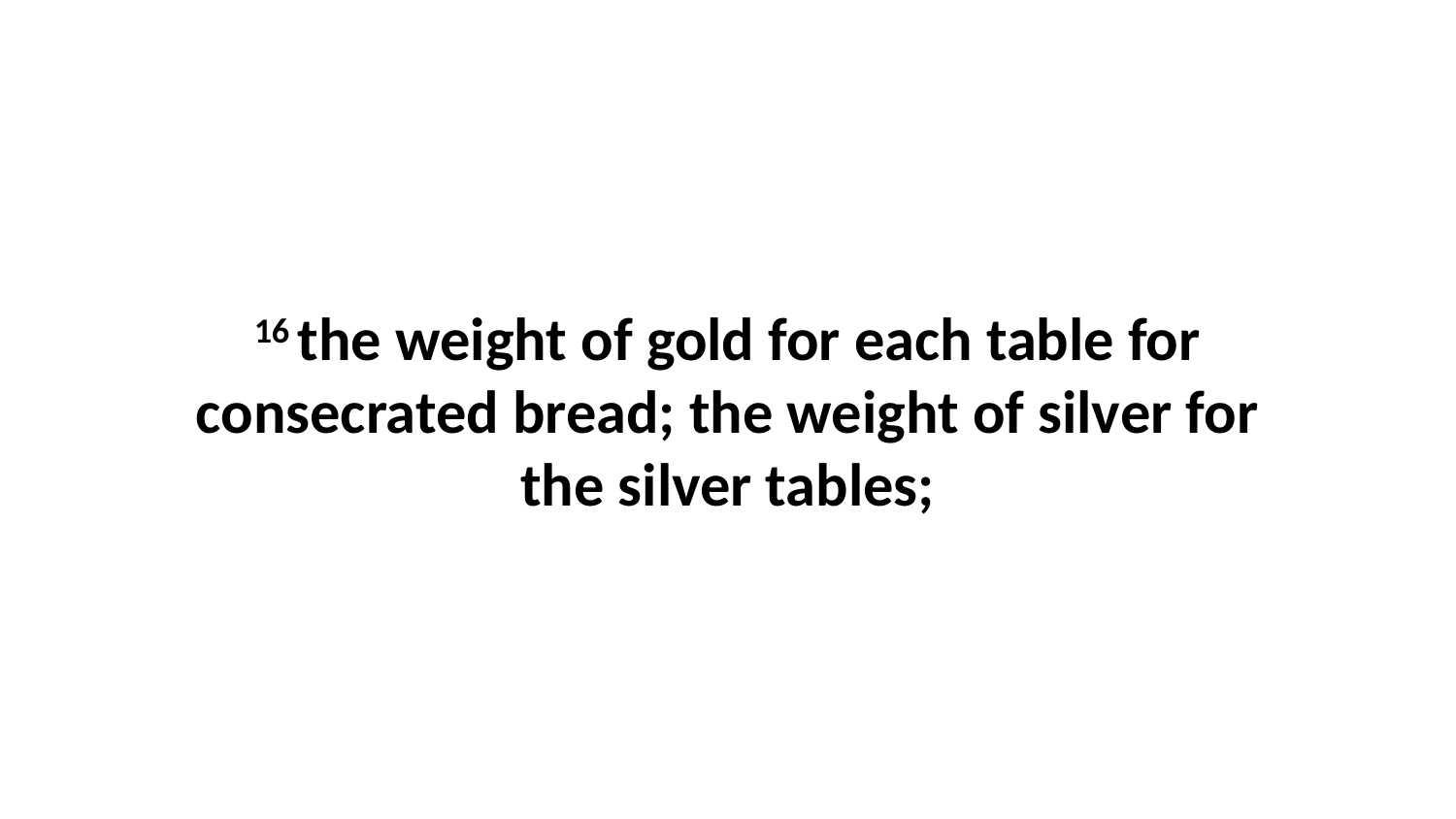

16 the weight of gold for each table for consecrated bread; the weight of silver for the silver tables;